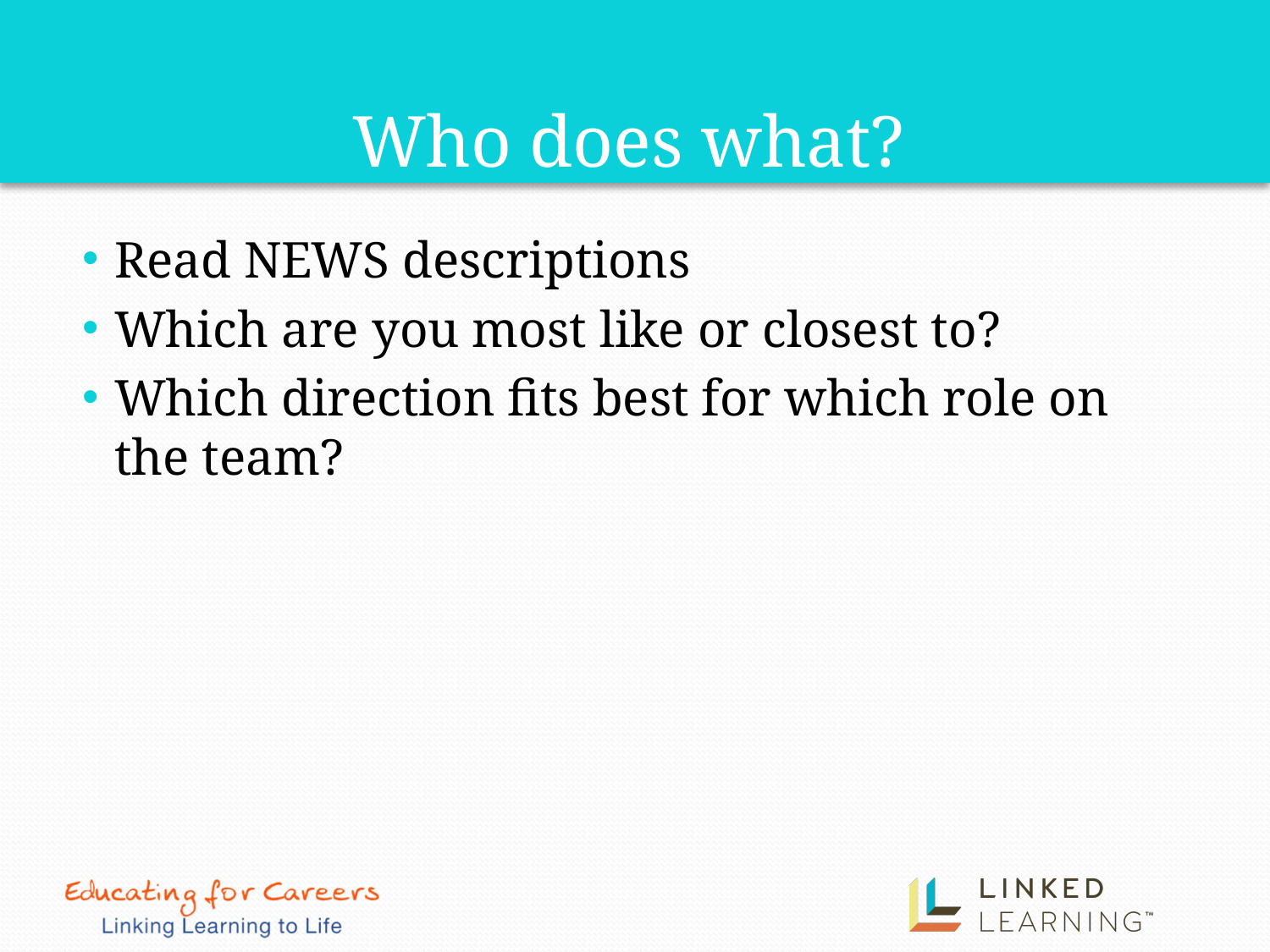

# Who does what?
Read NEWS descriptions
Which are you most like or closest to?
Which direction fits best for which role on the team?